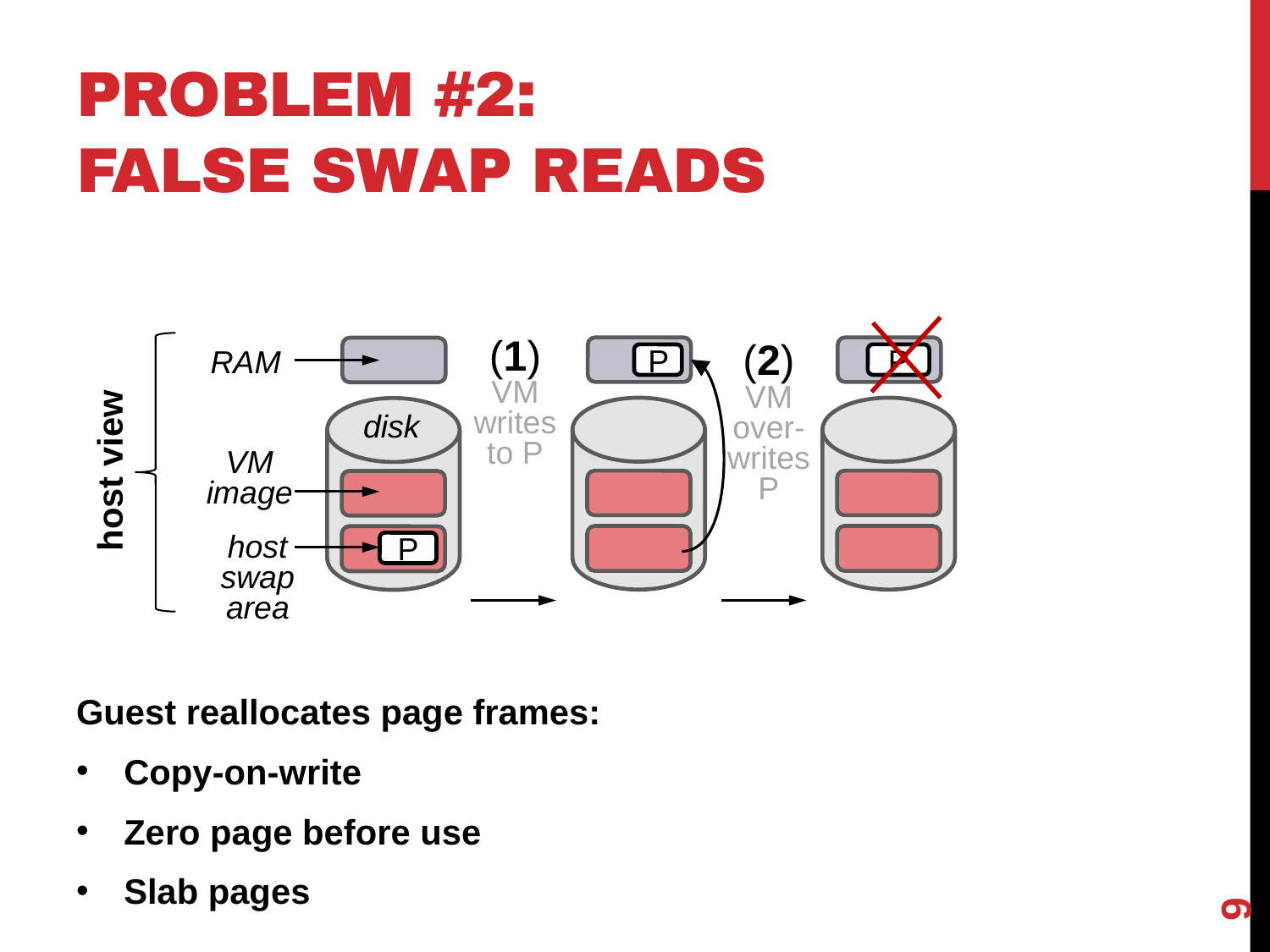

# Problem #2: False Swap Reads
(1)
VM
writes
to P

(2)
VM
over-
writes
P

RAM
P
P

disk
VM
image
host view

host
swap
area
P
Guest reallocates page frames:
Copy-on-write
Zero page before use
Slab pages

9